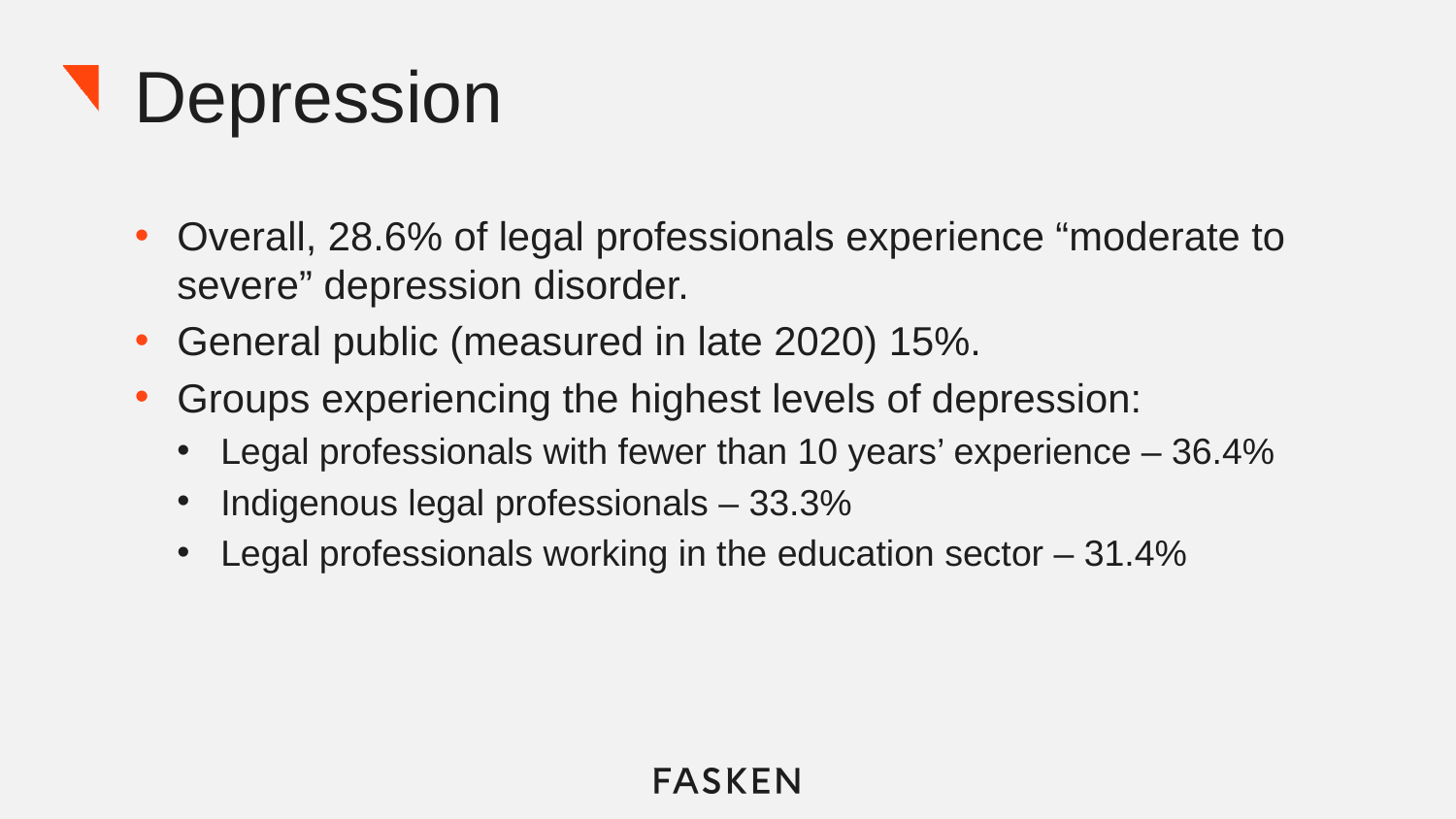

# Depression
Overall, 28.6% of legal professionals experience “moderate to severe” depression disorder.
General public (measured in late 2020) 15%.
Groups experiencing the highest levels of depression:
Legal professionals with fewer than 10 years’ experience – 36.4%
Indigenous legal professionals – 33.3%
Legal professionals working in the education sector – 31.4%